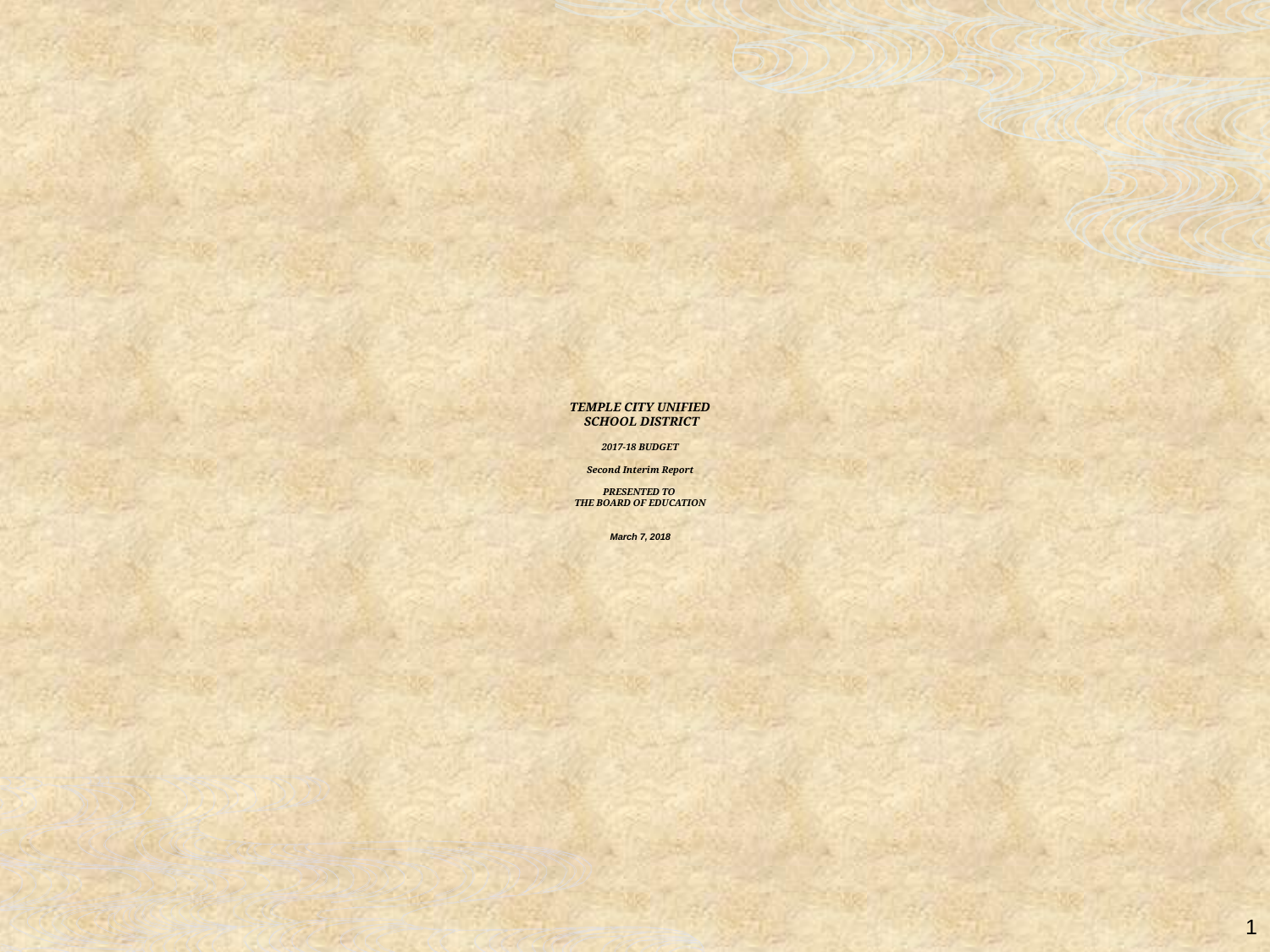

# TEMPLE CITY UNIFIED SCHOOL DISTRICT 2017-18 BUDGET Second Interim Report PRESENTED TO THE BOARD OF EDUCATION March 7, 2018
1